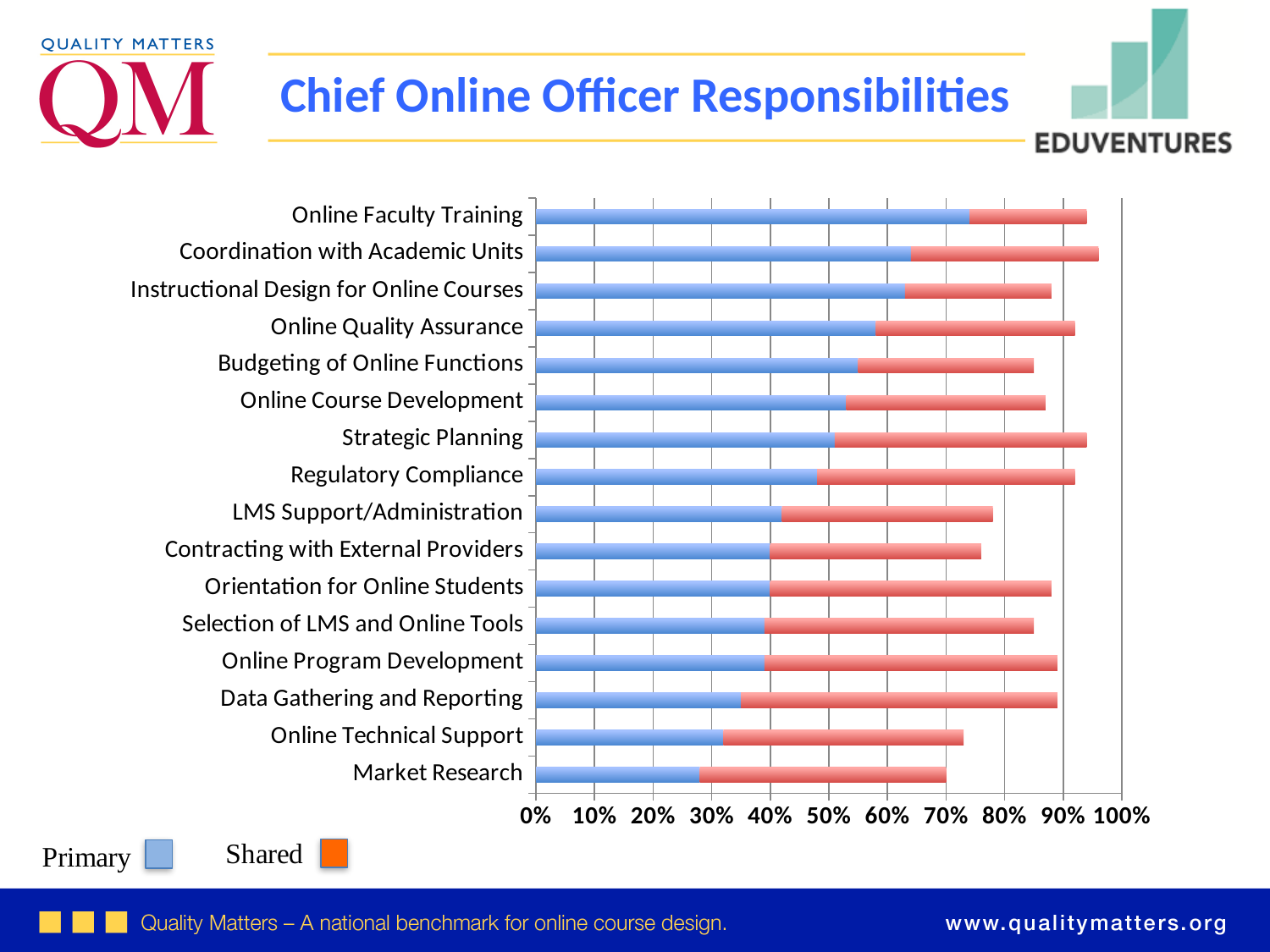

Chief Online Officer Responsibilities

### Chart

| Category | Primary Responsibility | Co-Responsibility |
|---|---|---|
| Market Research | 0.28 | 0.42 |
| Online Technical Support | 0.32 | 0.41 |
| Data Gathering and Reporting | 0.35 | 0.54 |
| Online Program Development | 0.39 | 0.5 |
| Selection of LMS and Online Tools | 0.39 | 0.46 |
| Orientation for Online Students | 0.4 | 0.48 |
| Contracting with External Providers | 0.4 | 0.36 |
| LMS Support/Administration | 0.42 | 0.36 |
| Regulatory Compliance | 0.48 | 0.44 |
| Strategic Planning | 0.51 | 0.43 |
| Online Course Development | 0.53 | 0.34 |
| Budgeting of Online Functions | 0.55 | 0.3 |
| Online Quality Assurance | 0.58 | 0.34 |
| Instructional Design for Online Courses | 0.63 | 0.25 |
| Coordination with Academic Units | 0.64 | 0.32 |
| Online Faculty Training | 0.74 | 0.2 |